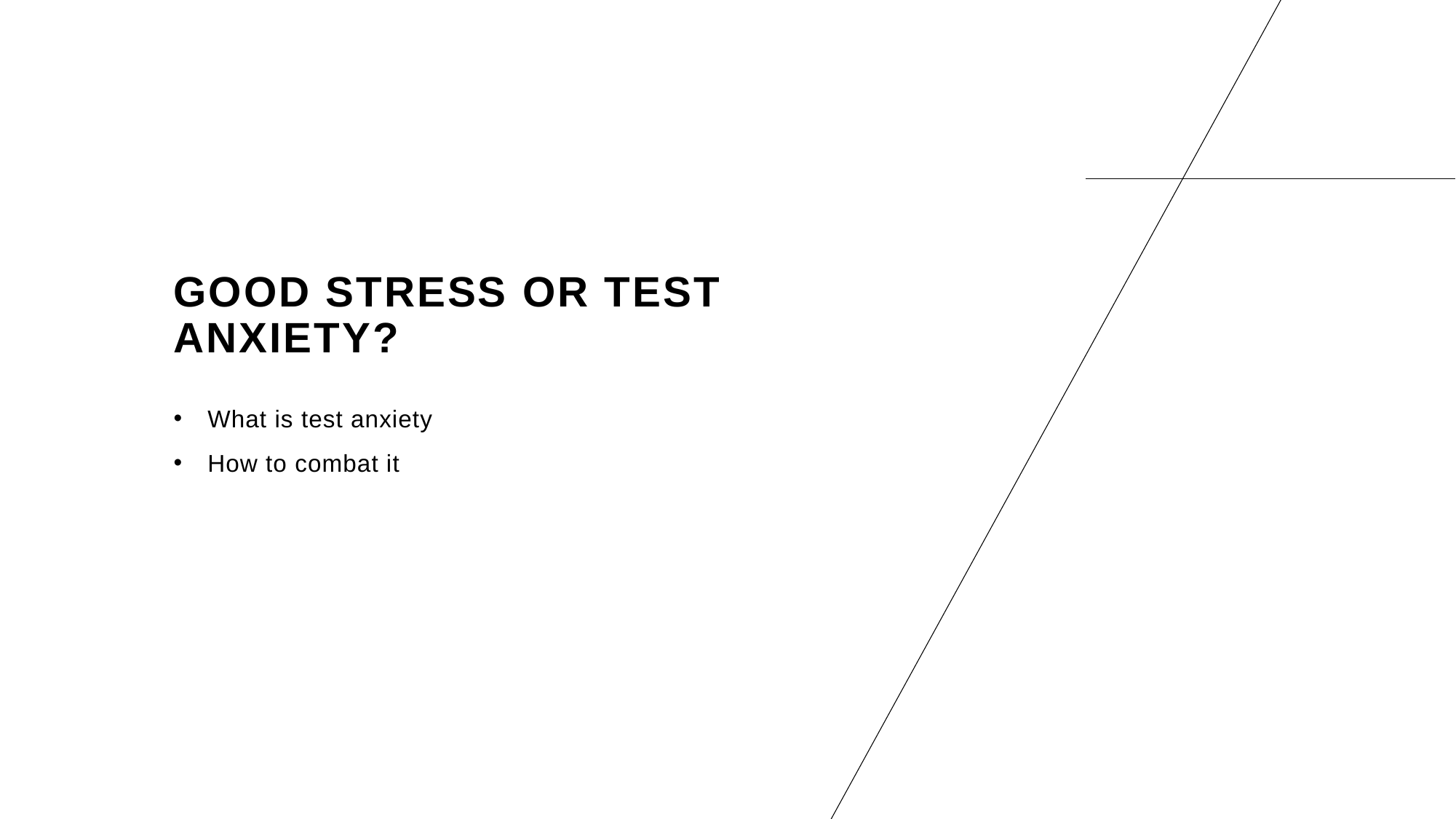

# Good stress or test anxiety?
What is test anxiety
How to combat it